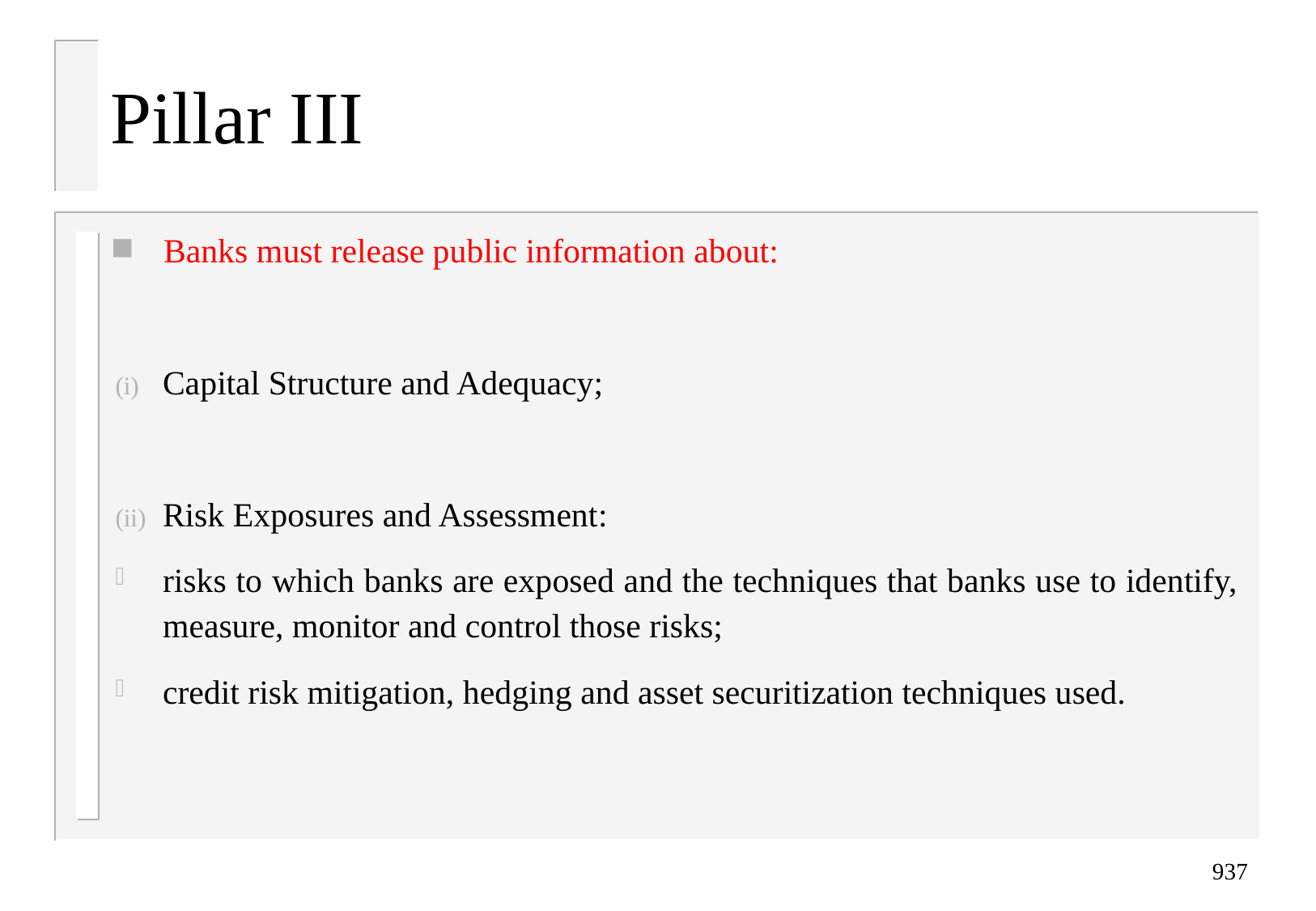

# Pillar III
Banks must release public information about:

Capital Structure and Adequacy;

Risk Exposures and Assessment:
risks to which banks are exposed and the techniques that banks use to identify, measure, monitor and control those risks;
credit risk mitigation, hedging and asset securitization techniques used.
937